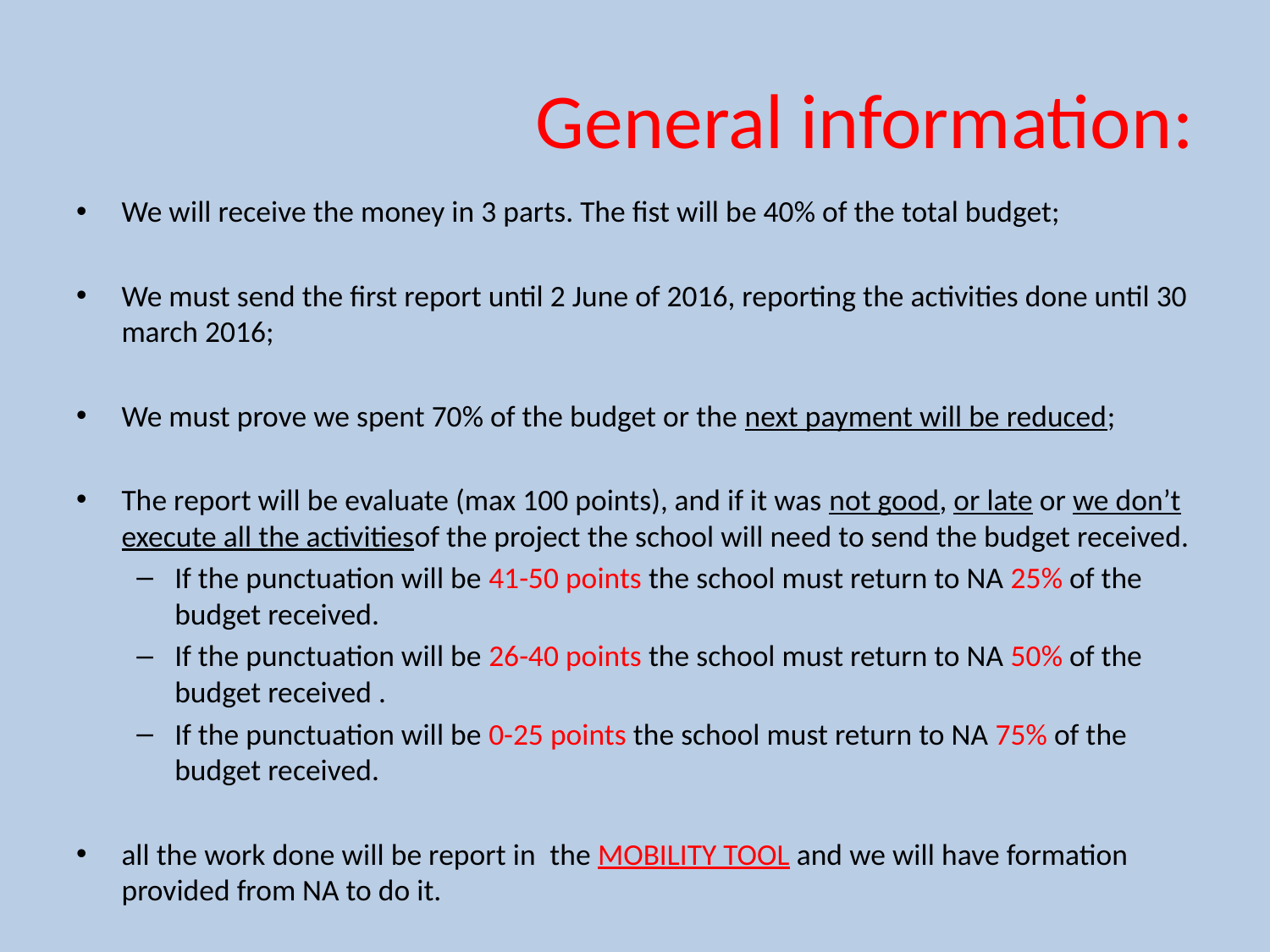

# General information:
We will receive the money in 3 parts. The fist will be 40% of the total budget;

We must send the first report until 2 June of 2016, reporting the activities done until 30 march 2016;

We must prove we spent 70% of the budget or the next payment will be reduced;

The report will be evaluate (max 100 points), and if it was not good, or late or we don’t execute all the activitiesof the project the school will need to send the budget received.
If the punctuation will be 41-50 points the school must return to NA 25% of the budget received.
If the punctuation will be 26-40 points the school must return to NA 50% of the budget received .
If the punctuation will be 0-25 points the school must return to NA 75% of the budget received.

all the work done will be report in  the MOBILITY TOOL and we will have formation provided from NA to do it.